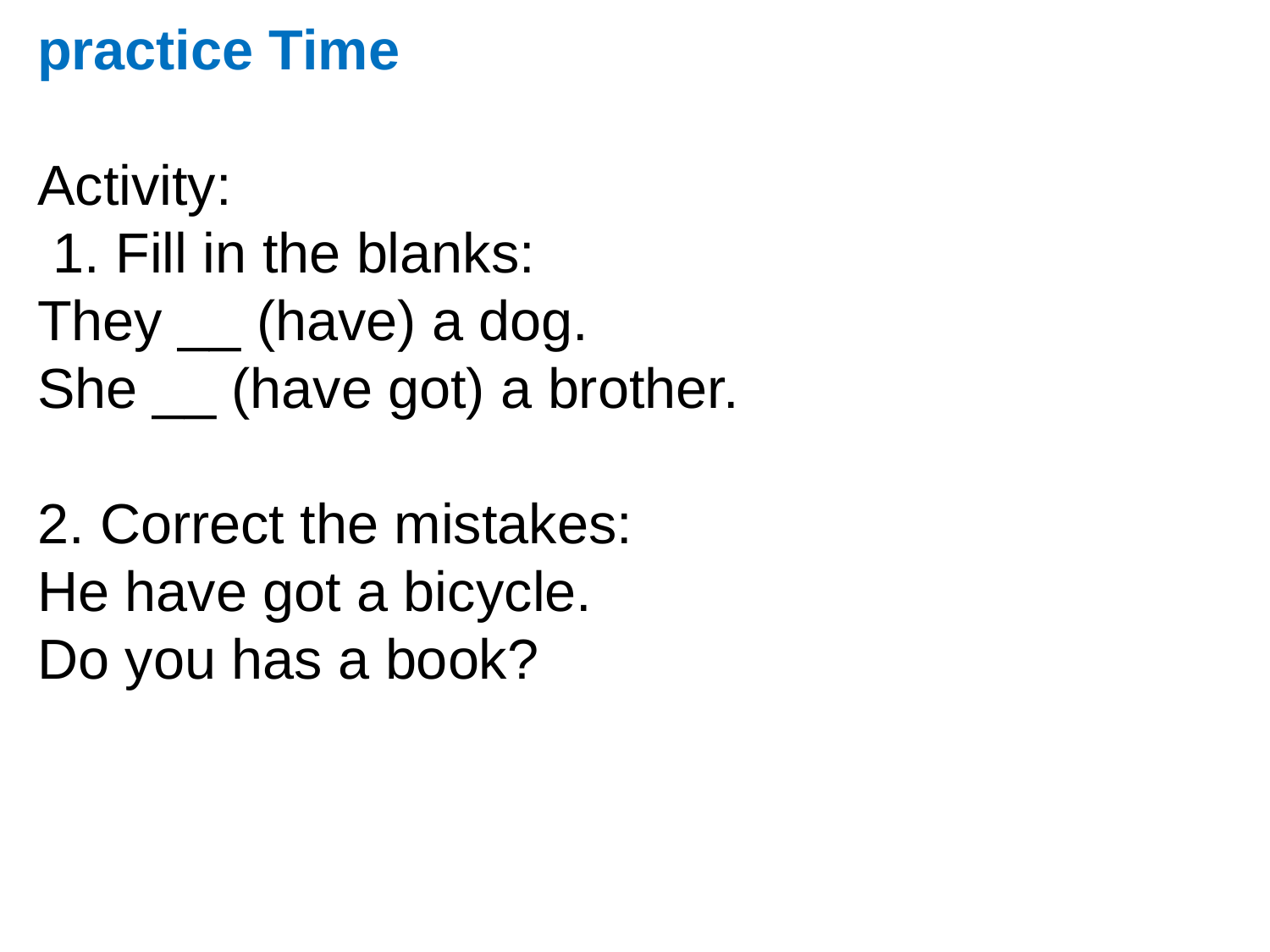

practice Time

Activity:
 1. Fill in the blanks:
They __ (have) a dog.
She __ (have got) a brother.

2. Correct the mistakes:
He have got a bicycle.
Do you has a book?